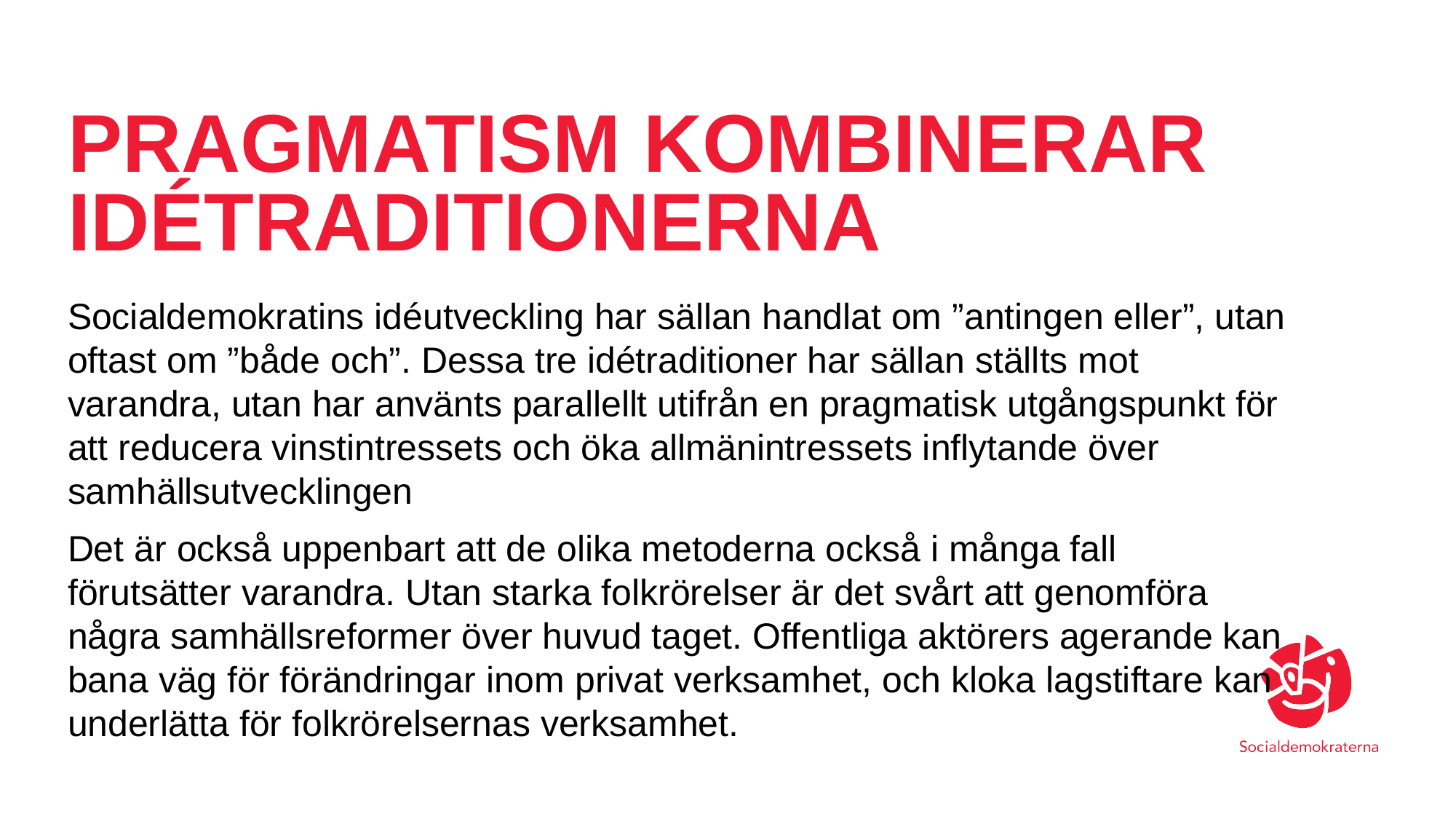

# Pragmatism kombinerar idétraditionerna
Socialdemokratins idéutveckling har sällan handlat om ”antingen eller”, utan oftast om ”både och”. Dessa tre idétraditioner har sällan ställts mot varandra, utan har använts parallellt utifrån en pragmatisk utgångspunkt för att reducera vinstintressets och öka allmänintressets inflytande över samhällsutvecklingen
Det är också uppenbart att de olika metoderna också i många fall förutsätter varandra. Utan starka folkrörelser är det svårt att genomföra några samhällsreformer över huvud taget. Offentliga aktörers agerande kan bana väg för förändringar inom privat verksamhet, och kloka lagstiftare kan underlätta för folkrörelsernas verksamhet.